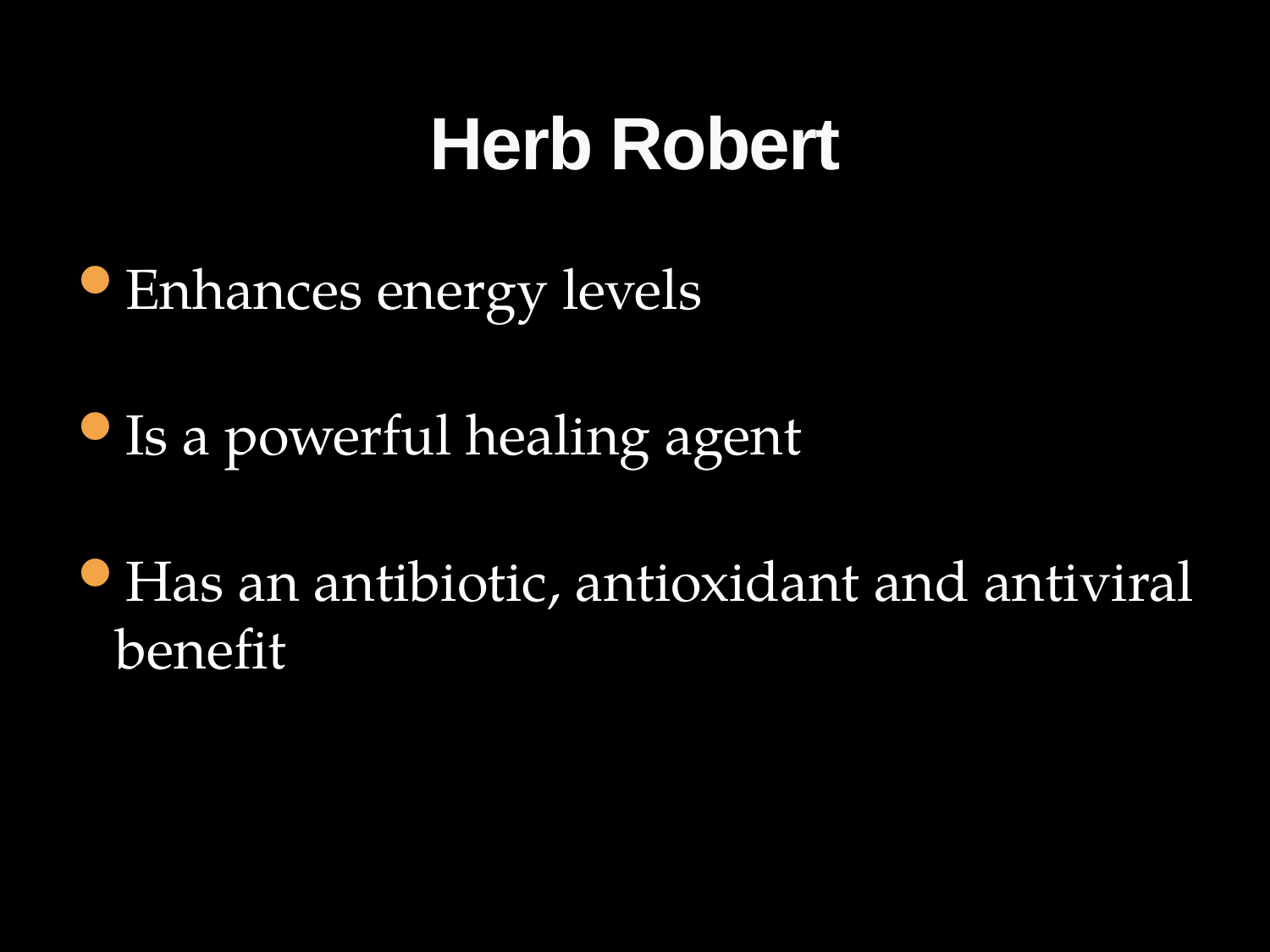

# Herb Robert
Enhances energy levels
Is a powerful healing agent
Has an antibiotic, antioxidant and antiviral benefit